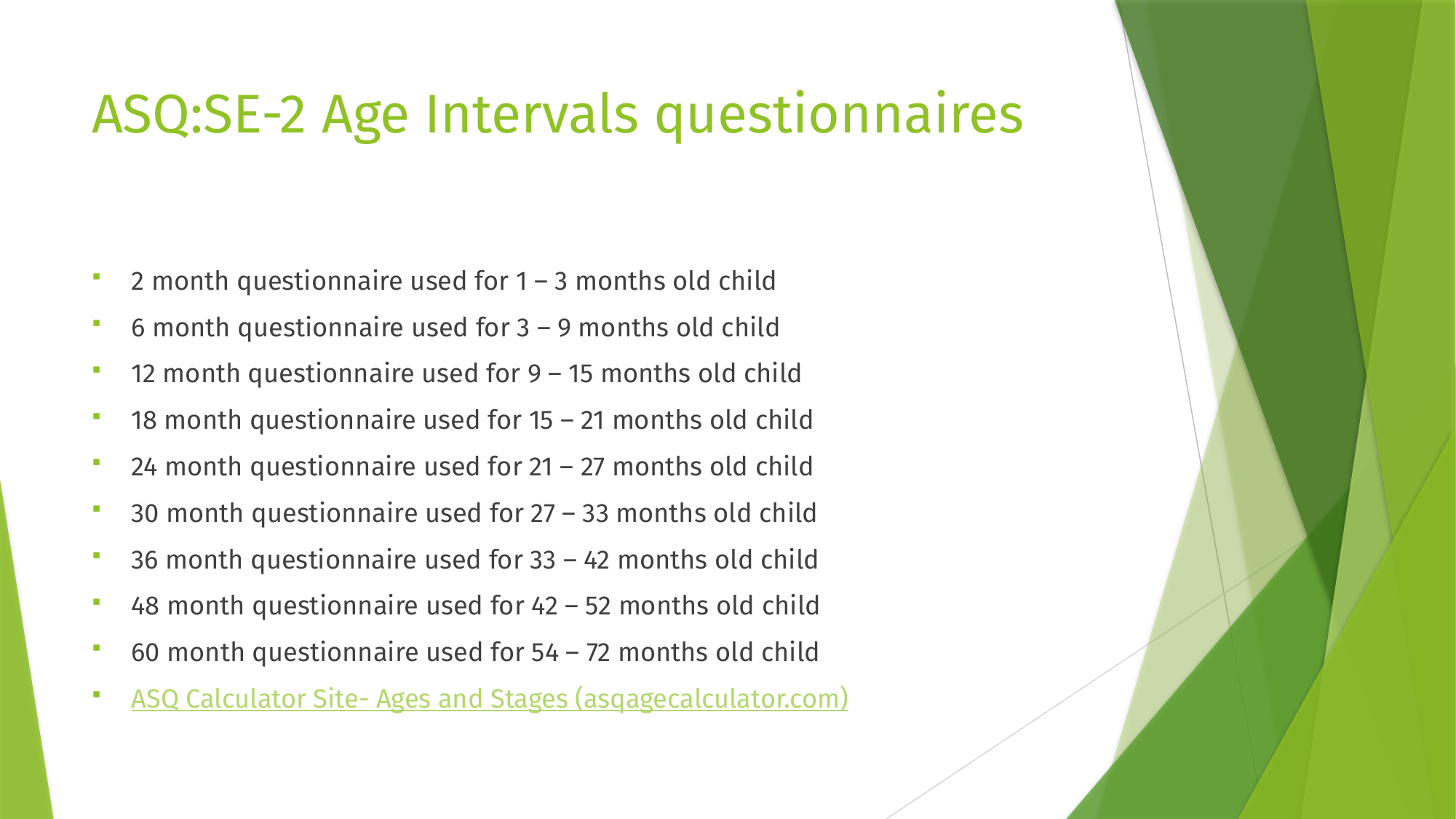

# ASQ:SE-2 Age Intervals questionnaires
2 month questionnaire used for 1 – 3 months old child
6 month questionnaire used for 3 – 9 months old child
12 month questionnaire used for 9 – 15 months old child
18 month questionnaire used for 15 – 21 months old child
24 month questionnaire used for 21 – 27 months old child
30 month questionnaire used for 27 – 33 months old child
36 month questionnaire used for 33 – 42 months old child
48 month questionnaire used for 42 – 52 months old child
60 month questionnaire used for 54 – 72 months old child
ASQ Calculator Site- Ages and Stages (asqagecalculator.com)